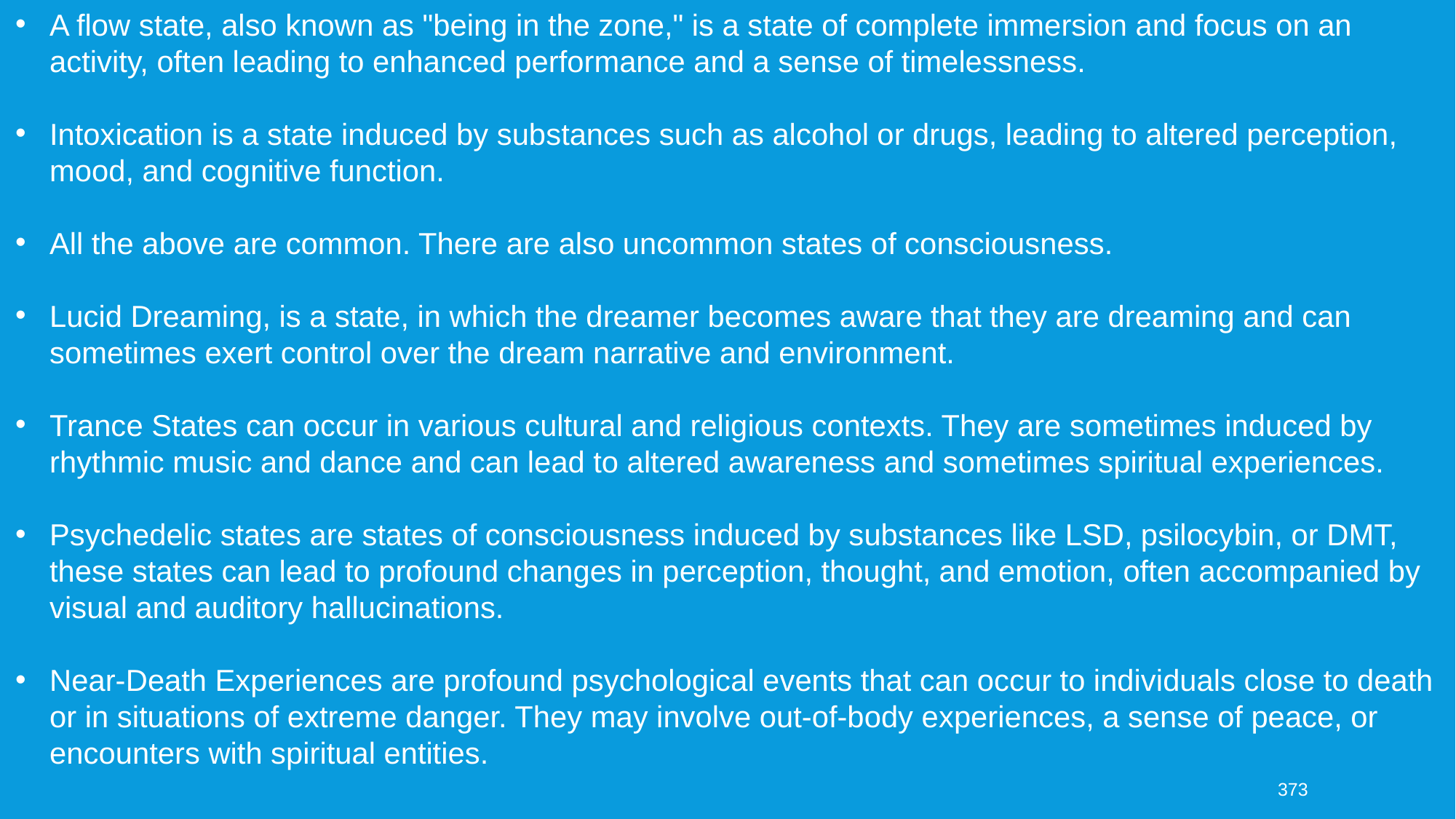

A flow state, also known as "being in the zone," is a state of complete immersion and focus on an activity, often leading to enhanced performance and a sense of timelessness.

Intoxication is a state induced by substances such as alcohol or drugs, leading to altered perception, mood, and cognitive function.

All the above are common. There are also uncommon states of consciousness.

Lucid Dreaming, is a state, in which the dreamer becomes aware that they are dreaming and can sometimes exert control over the dream narrative and environment.

Trance States can occur in various cultural and religious contexts. They are sometimes induced by rhythmic music and dance and can lead to altered awareness and sometimes spiritual experiences.

Psychedelic states are states of consciousness induced by substances like LSD, psilocybin, or DMT, these states can lead to profound changes in perception, thought, and emotion, often accompanied by visual and auditory hallucinations.

Near-Death Experiences are profound psychological events that can occur to individuals close to death or in situations of extreme danger. They may involve out-of-body experiences, a sense of peace, or encounters with spiritual entities.

373